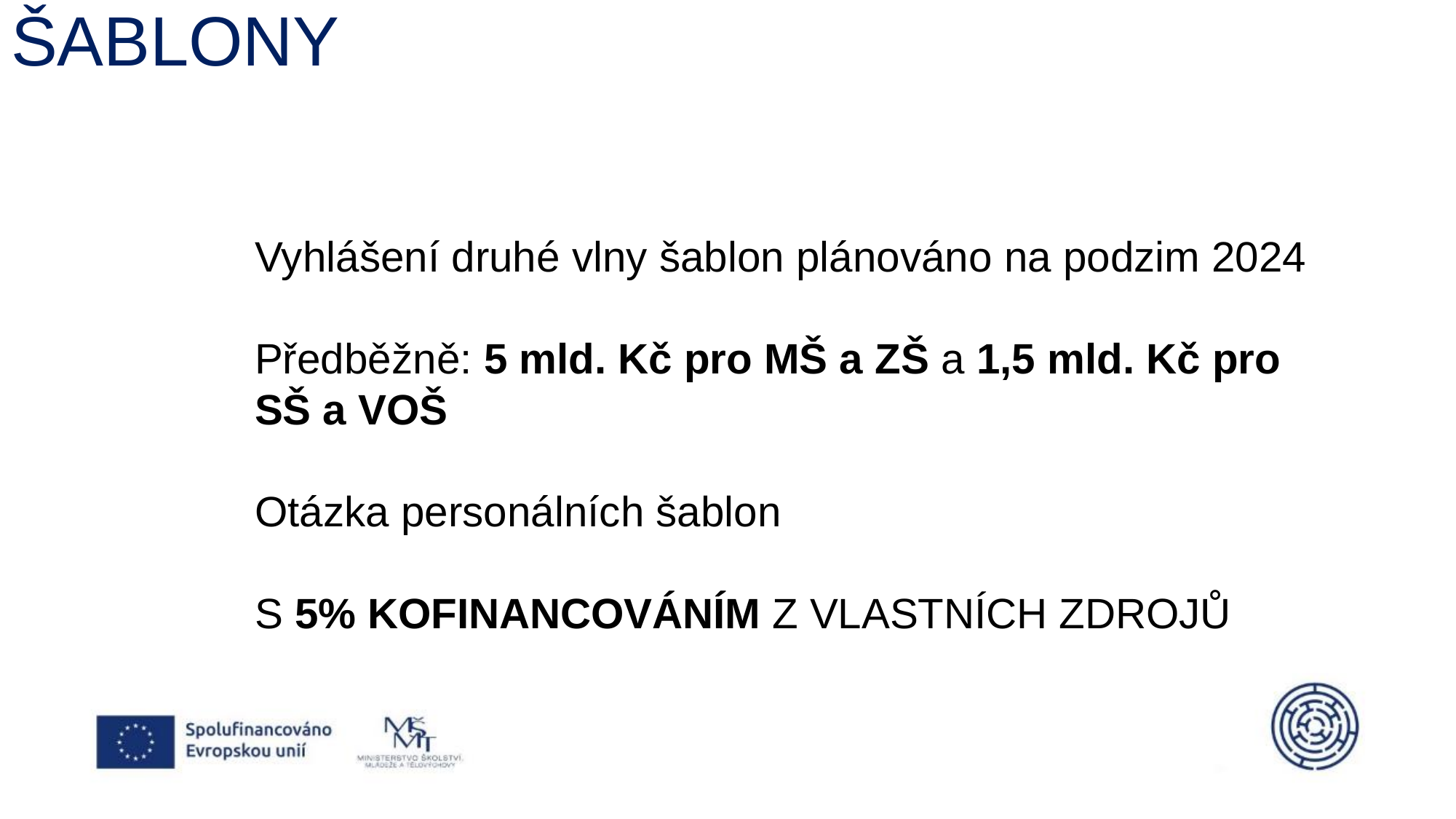

# Šablony
Vyhlášení druhé vlny šablon plánováno na podzim 2024
Předběžně: 5 mld. Kč pro MŠ a ZŠ a 1,5 mld. Kč pro SŠ a VOŠ

Otázka personálních šablon

S 5% KOFINANCOVÁNÍM Z VLASTNÍCH ZDROJŮ